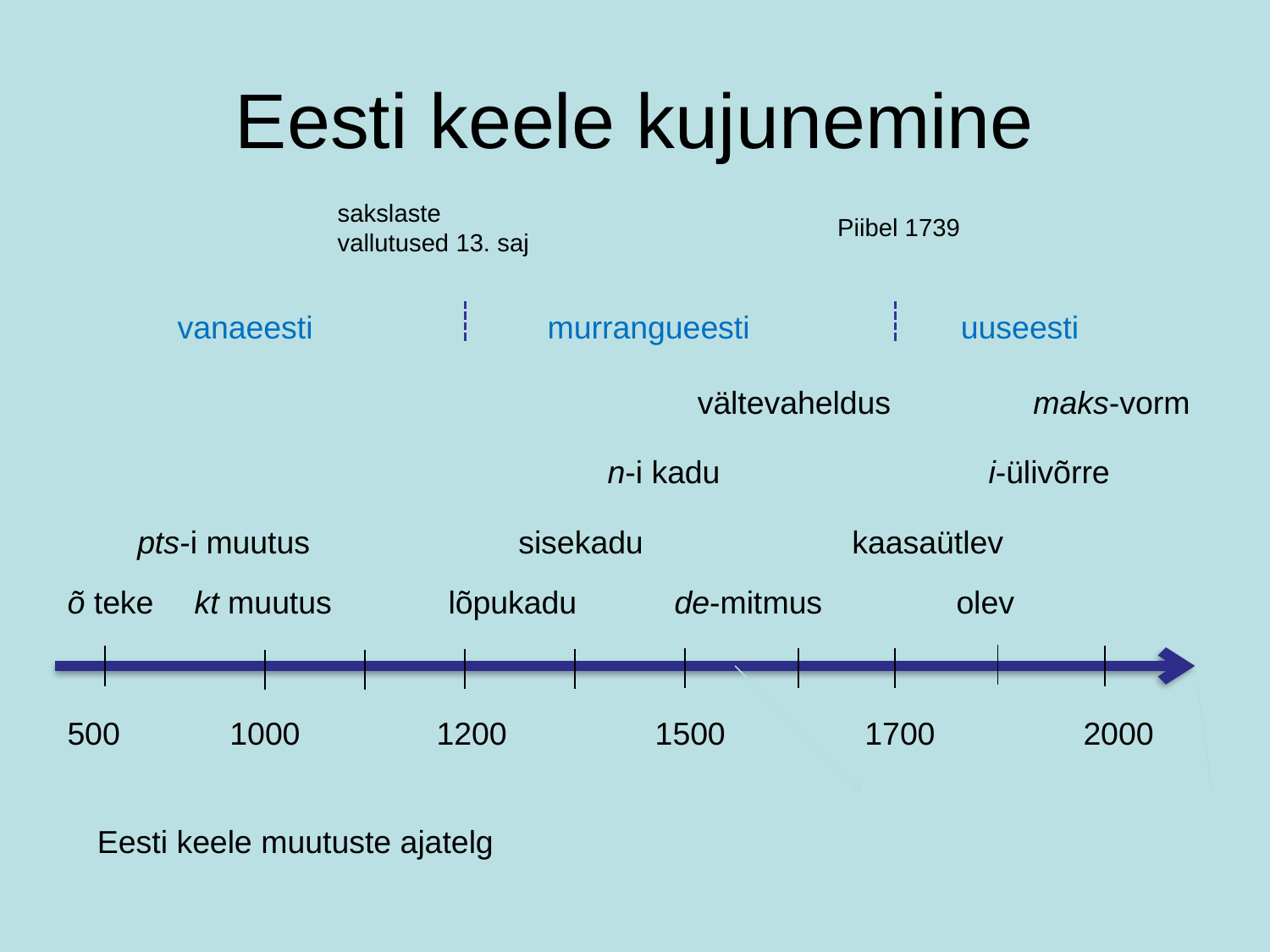

# Eesti keele kujunemine
sakslaste vallutused 13. saj
Piibel 1739
vanaeesti
murrangueesti
uuseesti
vältevaheldus                maks-vorm
n-i kadu			i-ülivõrre
pts-i muutus		sisekadu		         kaasaütlev
õ teke	kt muutus	lõpukadu           de-mitmus		olev
500	    1000	             1200	         1500	    1700		2000
Eesti keele muutuste ajatelg